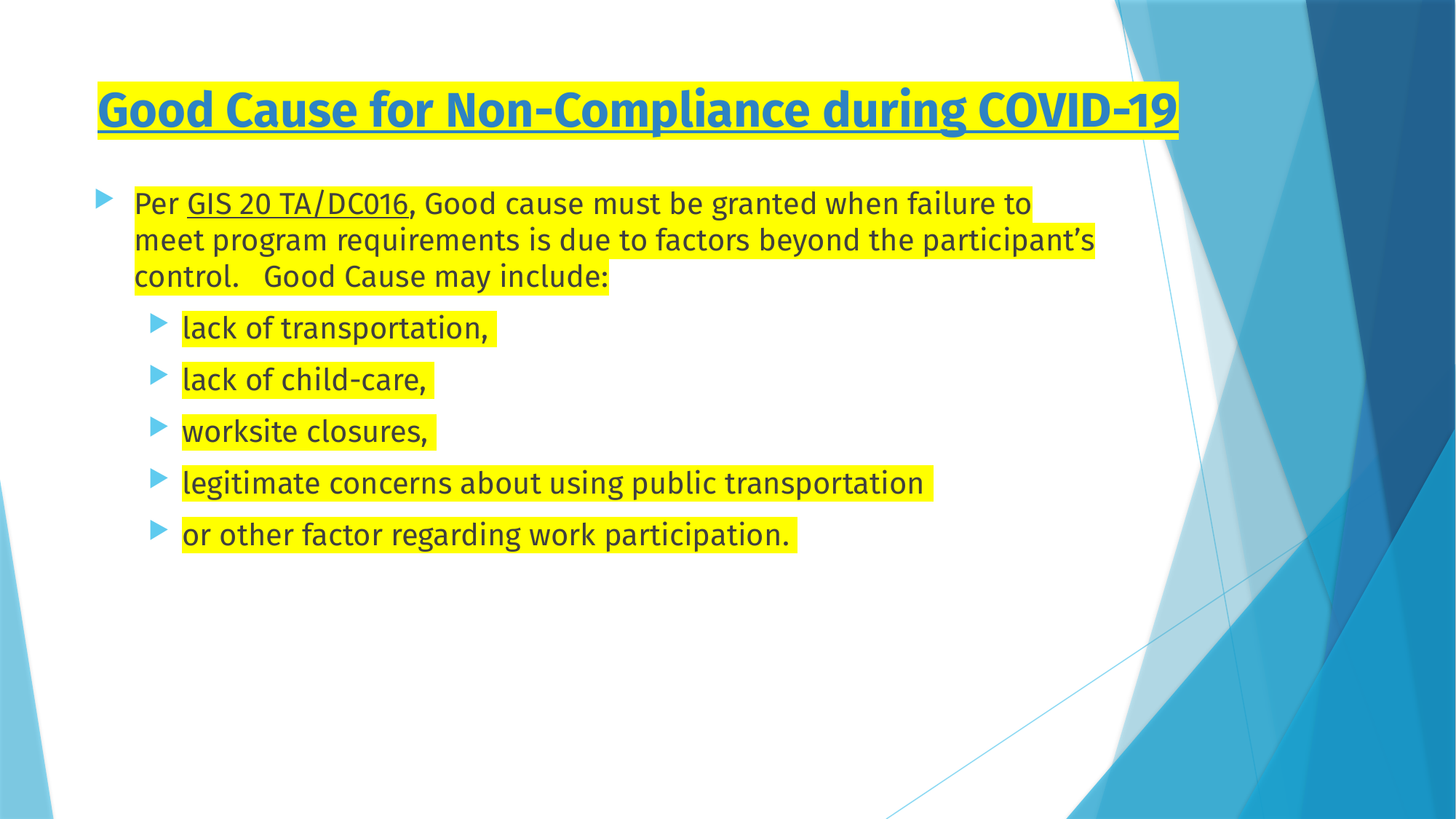

# Good Cause for Non-Compliance during COVID-19
Per GIS 20 TA/DC016, Good cause must be granted when failure to meet program requirements is due to factors beyond the participant’s control.   Good Cause may include:
lack of transportation,
lack of child-care,
worksite closures,
legitimate concerns about using public transportation
or other factor regarding work participation.